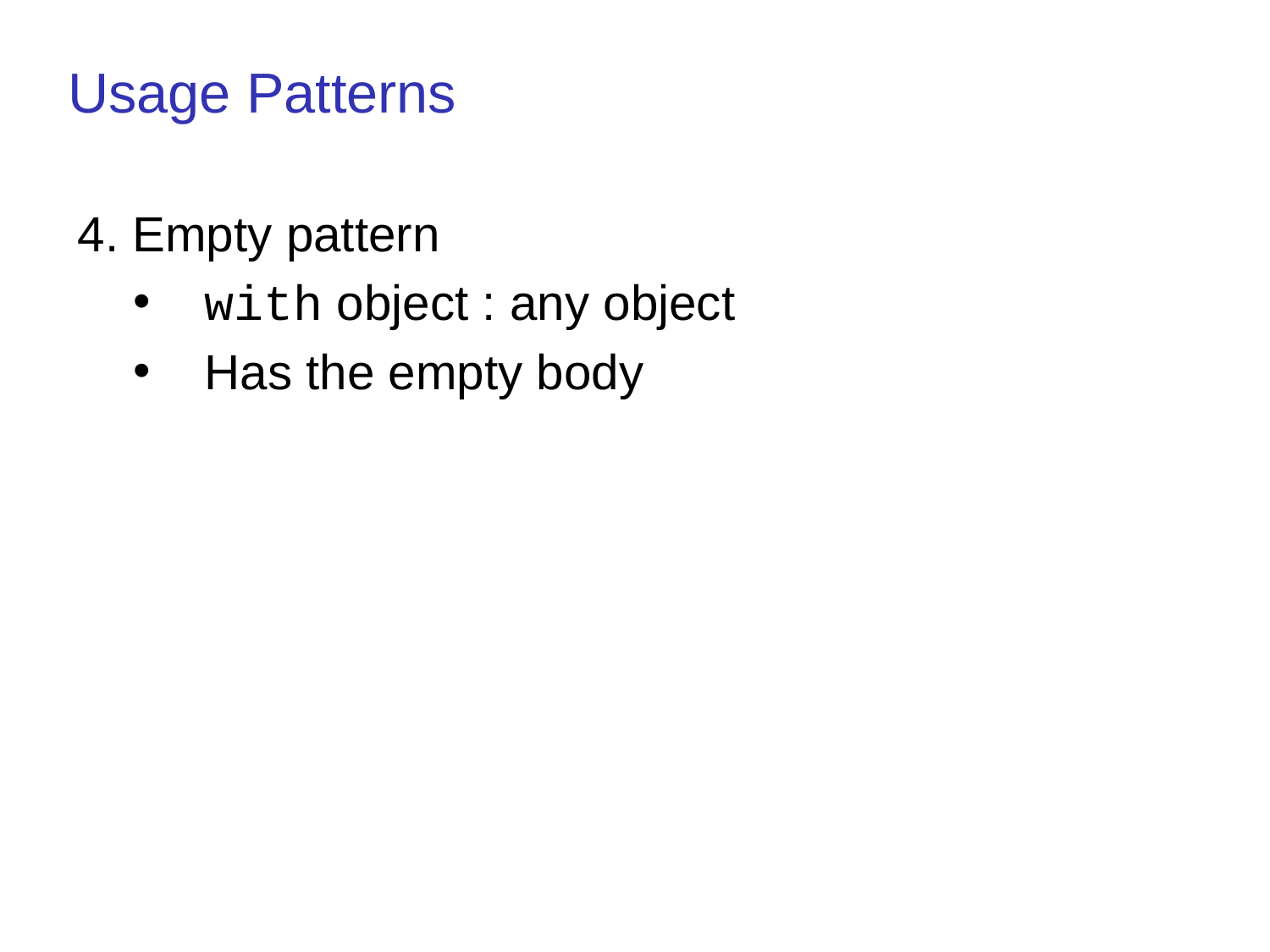

# Usage Patterns
4. Empty pattern
with object : any object
Has the empty body